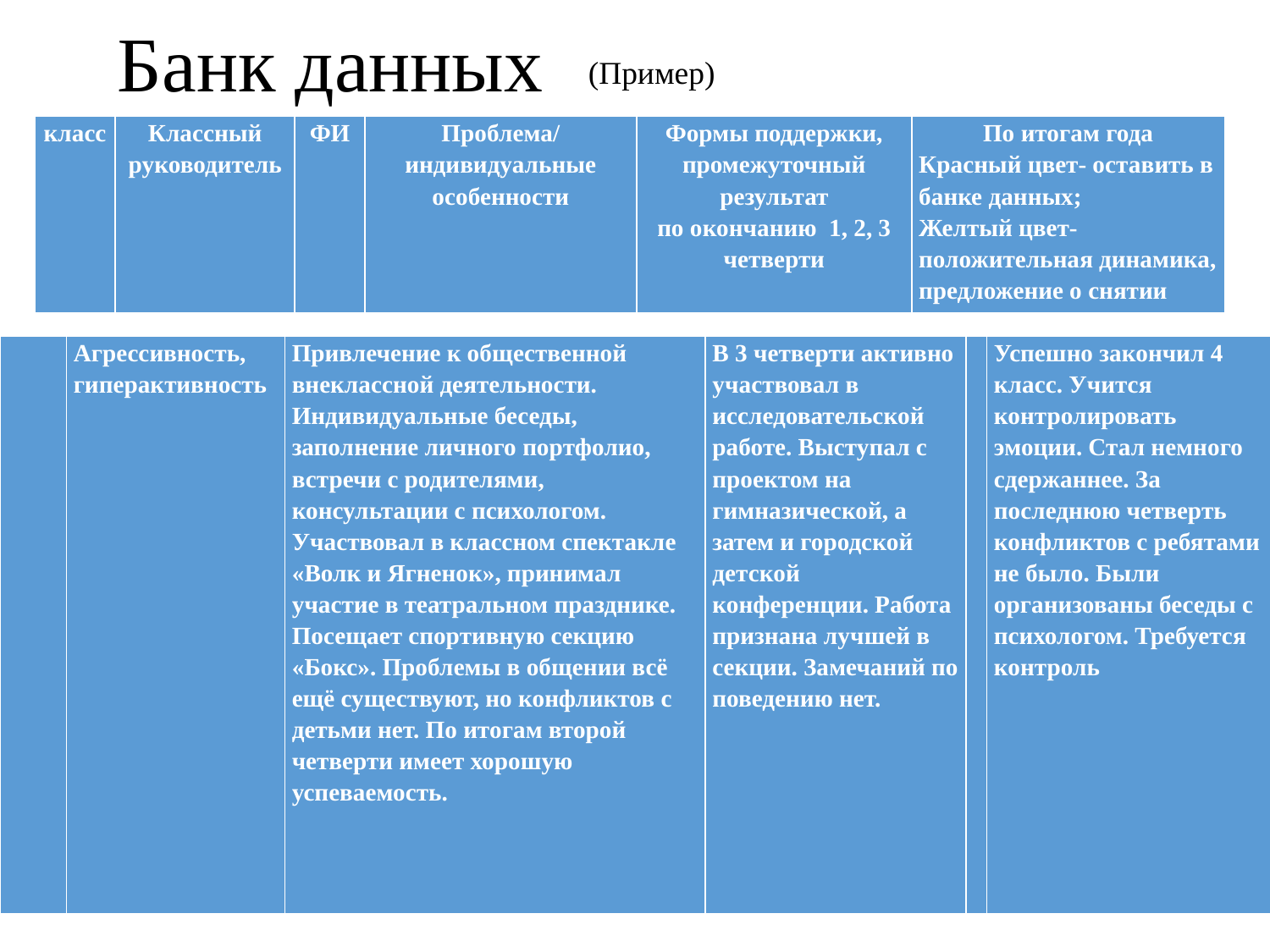

# Банк данных
(Пример)
| класс | Классный руководитель | ФИ | Проблема/индивидуальные особенности | Формы поддержки, промежуточный результат по окончанию 1, 2, 3 четверти | По итогам года Красный цвет- оставить в банке данных; Желтый цвет- положительная динамика, предложение о снятии |
| --- | --- | --- | --- | --- | --- |
|  | Агрессивность, гиперактивность | Привлечение к общественной внеклассной деятельности. Индивидуальные беседы, заполнение личного портфолио, встречи с родителями, консультации с психологом. Участвовал в классном спектакле «Волк и Ягненок», принимал участие в театральном празднике. Посещает спортивную секцию «Бокс». Проблемы в общении всё ещё существуют, но конфликтов с детьми нет. По итогам второй четверти имеет хорошую успеваемость. | В 3 четверти активно участвовал в исследовательской работе. Выступал с проектом на гимназической, а затем и городской детской конференции. Работа признана лучшей в секции. Замечаний по поведению нет. |  | Успешно закончил 4 класс. Учится контролировать эмоции. Стал немного сдержаннее. За последнюю четверть конфликтов с ребятами не было. Были организованы беседы с психологом. Требуется контроль |
| --- | --- | --- | --- | --- | --- |